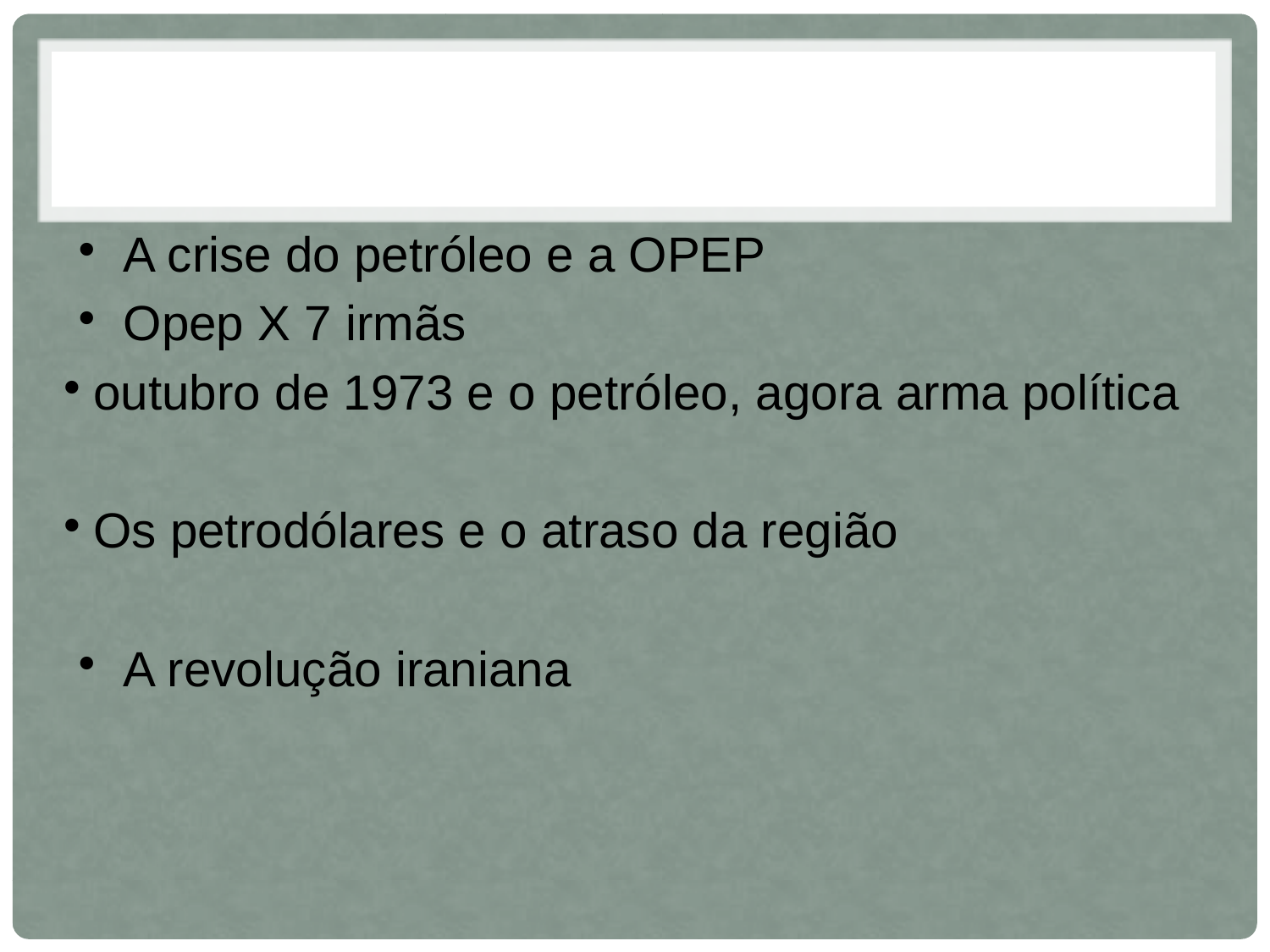

A crise do petróleo e a OPEP
Opep X 7 irmãs
outubro de 1973 e o petróleo, agora arma política

Os petrodólares e o atraso da região

A revolução iraniana